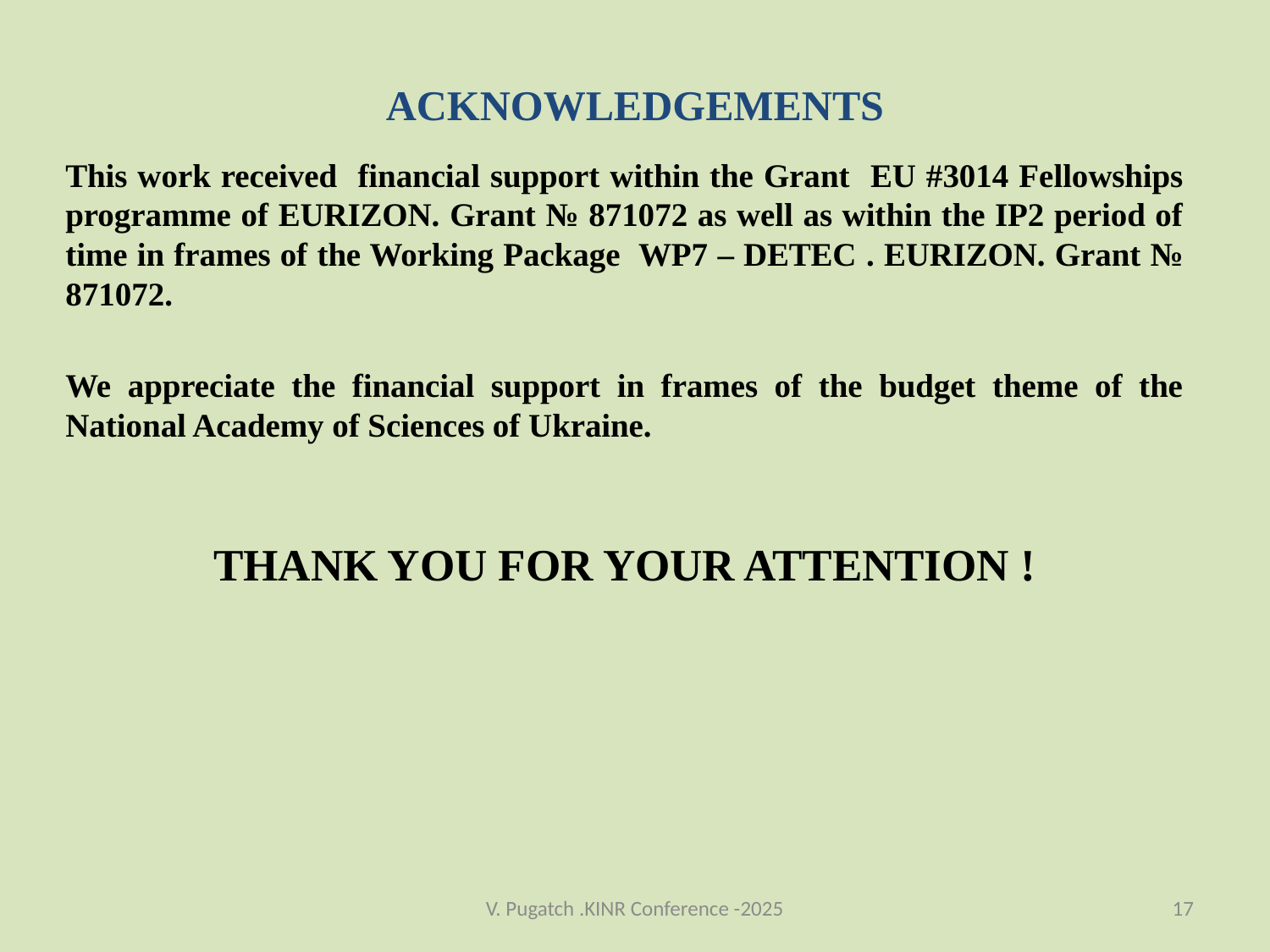

# ACKNOWLEDGEMENTS
This work received  financial support within the Grant  EU #3014 Fellowships programme of EURIZON. Grant № 871072 as well as within the IP2 period of time in frames of the Working Package  WP7 – DETEC . EURIZON. Grant № 871072.

We appreciate the financial support in frames of the budget theme of the National Academy of Sciences of Ukraine.

THANK YOU FOR YOUR ATTENTION !

V. Pugatch .KINR Conference -2025
17